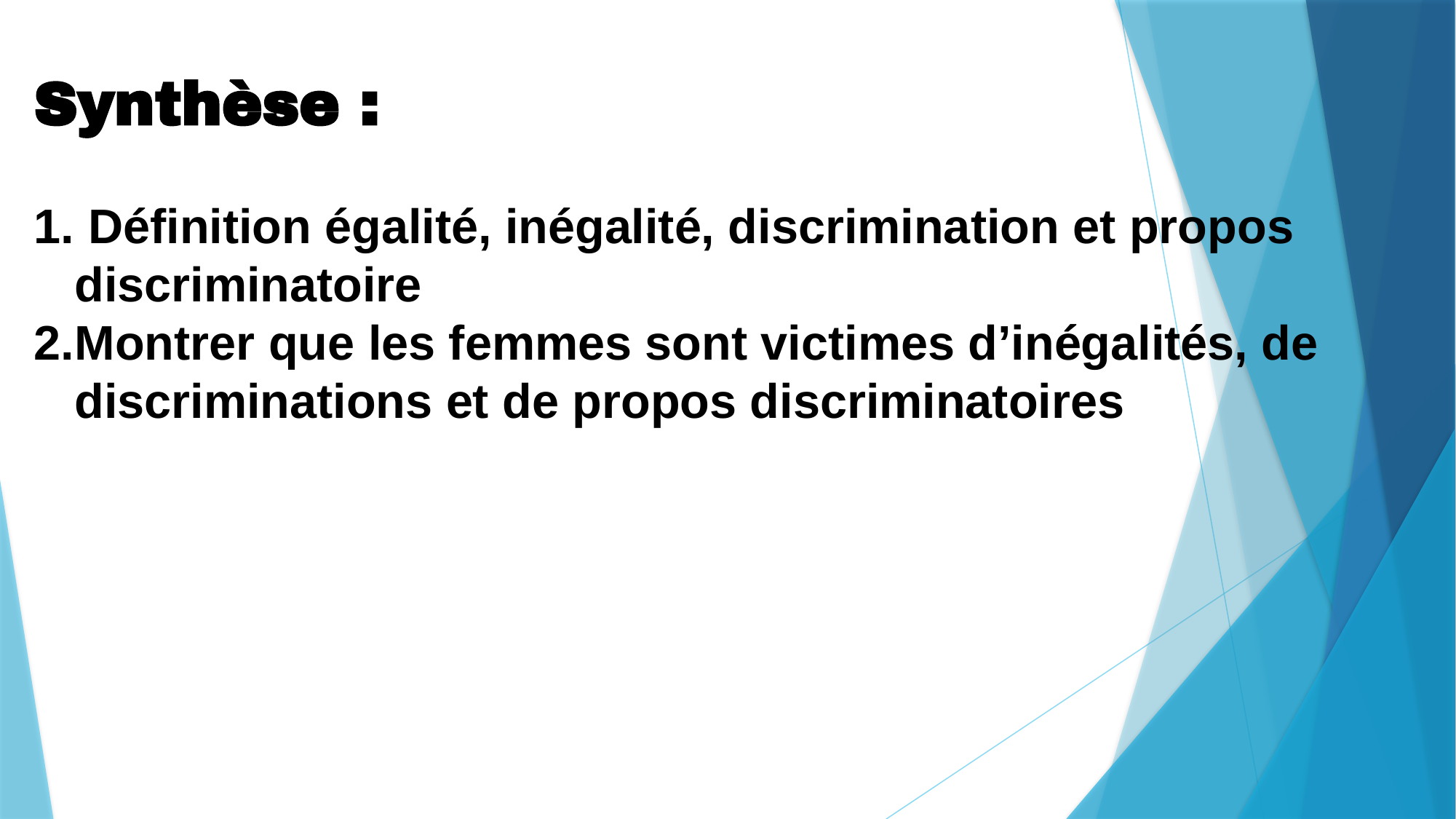

Synthèse :

 Définition égalité, inégalité, discrimination et propos discriminatoire
Montrer que les femmes sont victimes d’inégalités, de discriminations et de propos discriminatoires